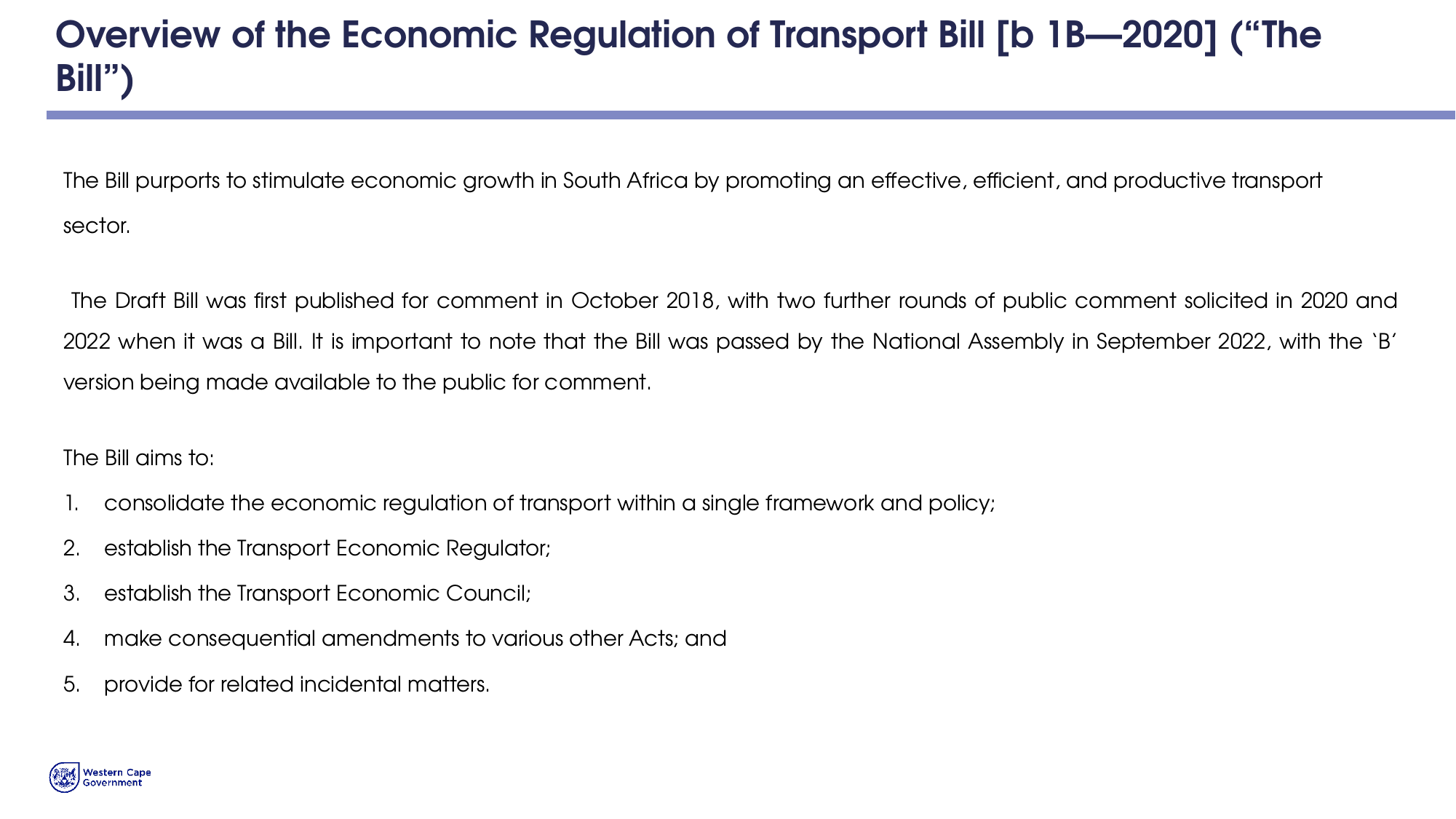

# Overview of the Economic Regulation of Transport Bill [b 1B—2020] (“The Bill”)
The Bill purports to stimulate economic growth in South Africa by promoting an effective, efficient, and productive transport
sector.

 The Draft Bill was first published for comment in October 2018, with two further rounds of public comment solicited in 2020 and 2022 when it was a Bill. It is important to note that the Bill was passed by the National Assembly in September 2022, with the ‘B’ version being made available to the public for comment.

The Bill aims to:
consolidate the economic regulation of transport within a single framework and policy;
establish the Transport Economic Regulator;
establish the Transport Economic Council;
make consequential amendments to various other Acts; and
provide for related incidental matters.